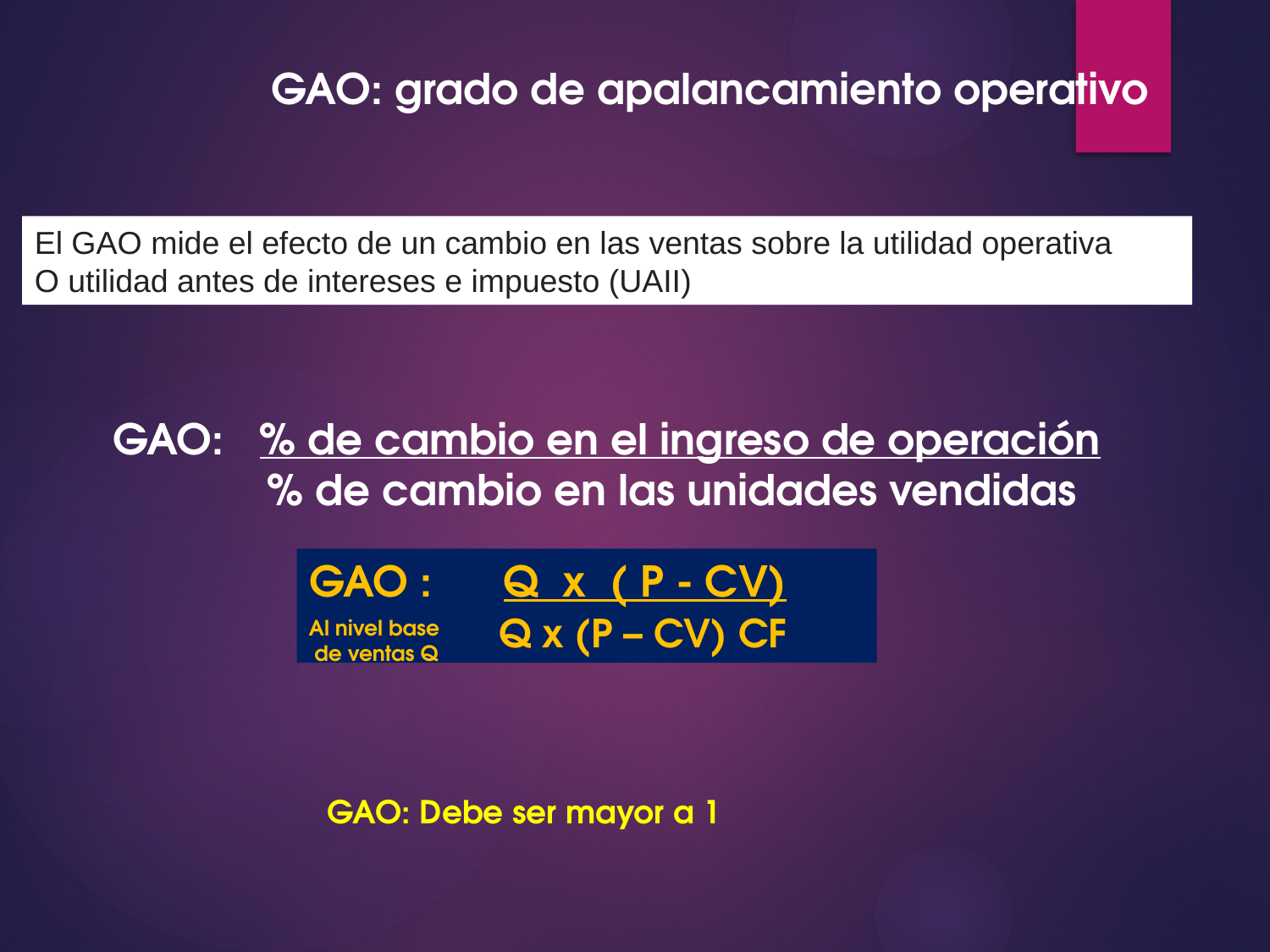

GAO: grado de apalancamiento operativo
El GAO mide el efecto de un cambio en las ventas sobre la utilidad operativa
O utilidad antes de intereses e impuesto (UAII)
GAO:   % de cambio en el ingreso de operación
             % de cambio en las unidades vendidas
GAO :      Q  x  ( P - CV)
                Q x (P – CV) CF
Al nivel base
 de ventas Q
GAO: Debe ser mayor a 1